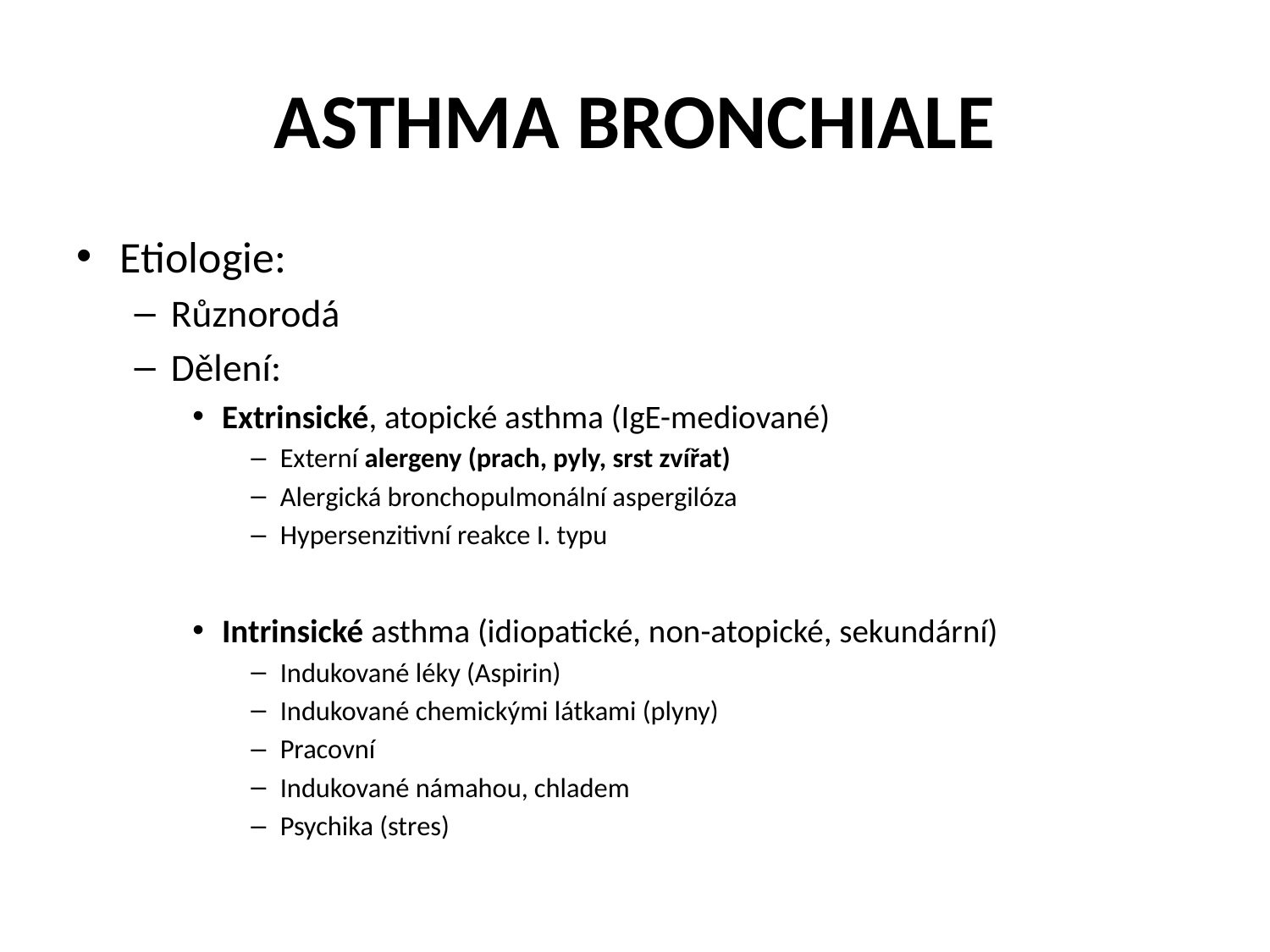

# ASTHMA BRONCHIALE
Etiologie:
Různorodá
Dělení:
Extrinsické, atopické asthma (IgE-mediované)
Externí alergeny (prach, pyly, srst zvířat)
Alergická bronchopulmonální aspergilóza
Hypersenzitivní reakce I. typu

Intrinsické asthma (idiopatické, non-atopické, sekundární)
Indukované léky (Aspirin)
Indukované chemickými látkami (plyny)
Pracovní
Indukované námahou, chladem
Psychika (stres)